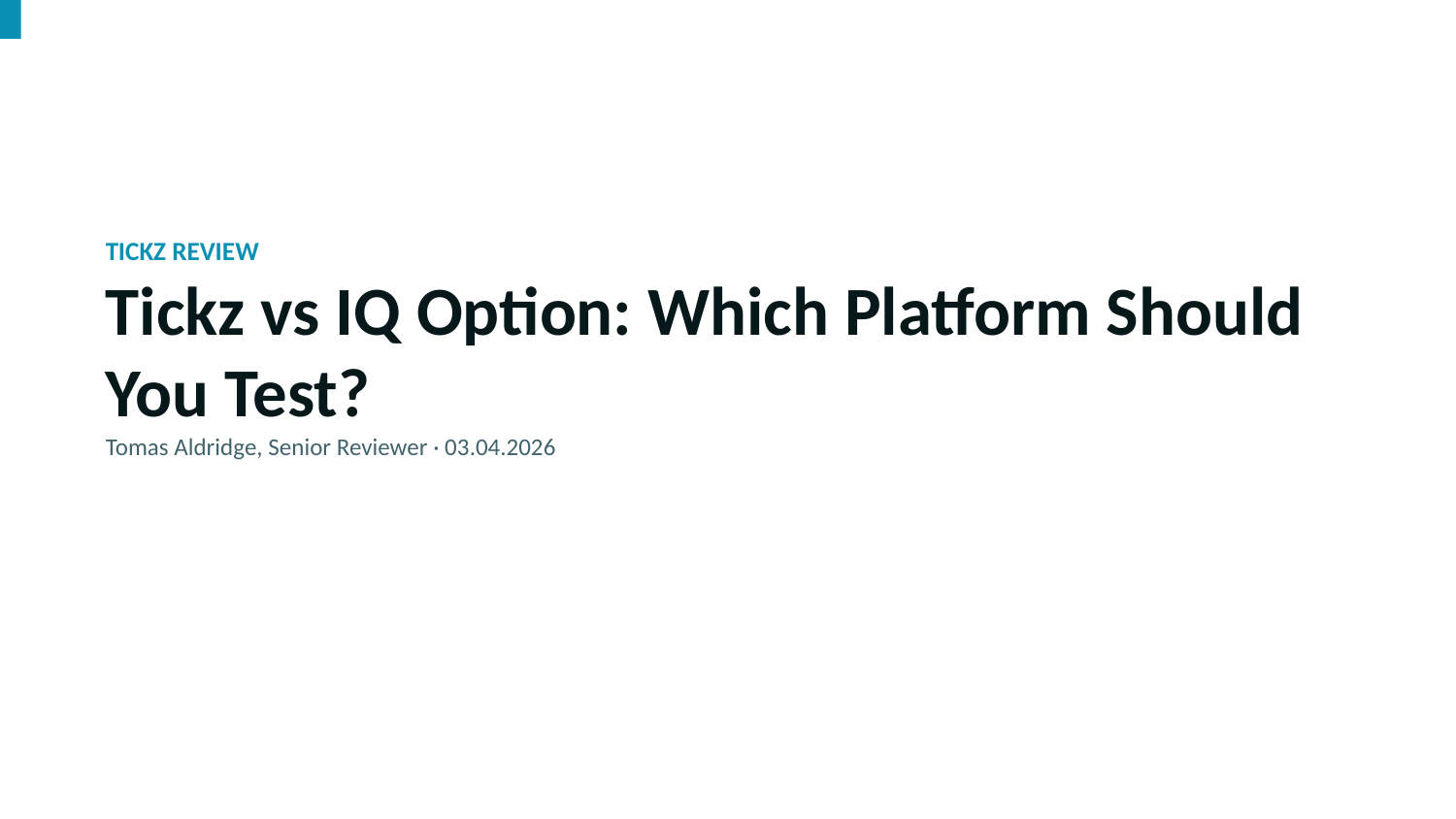

TICKZ REVIEW
Tickz vs IQ Option: Which Platform Should You Test?
Tomas Aldridge, Senior Reviewer · 03.04.2026